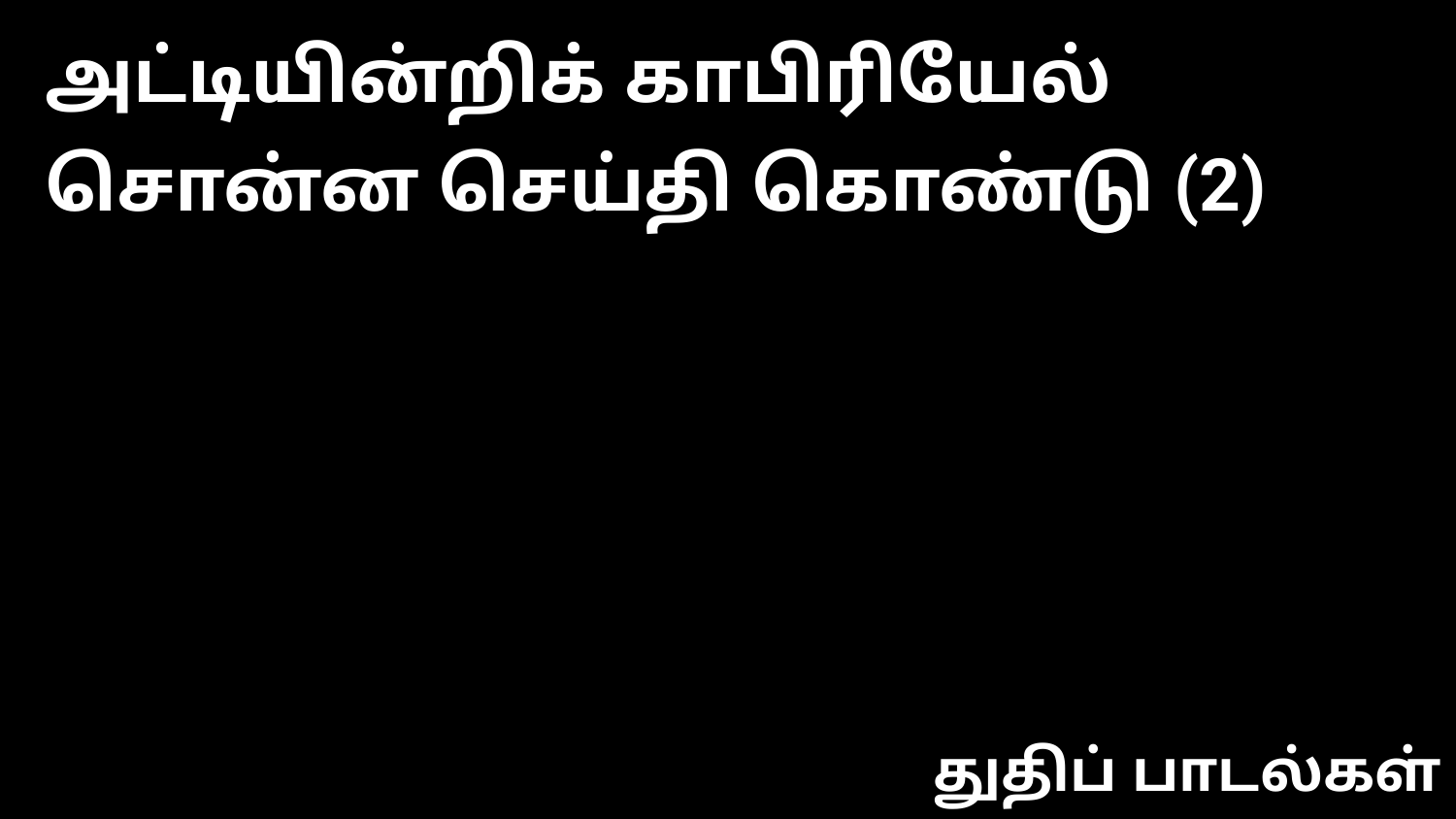

அட்டியின்றிக் காபிரியேல் சொன்ன செய்தி கொண்டு (2)
துதிப் பாடல்கள்